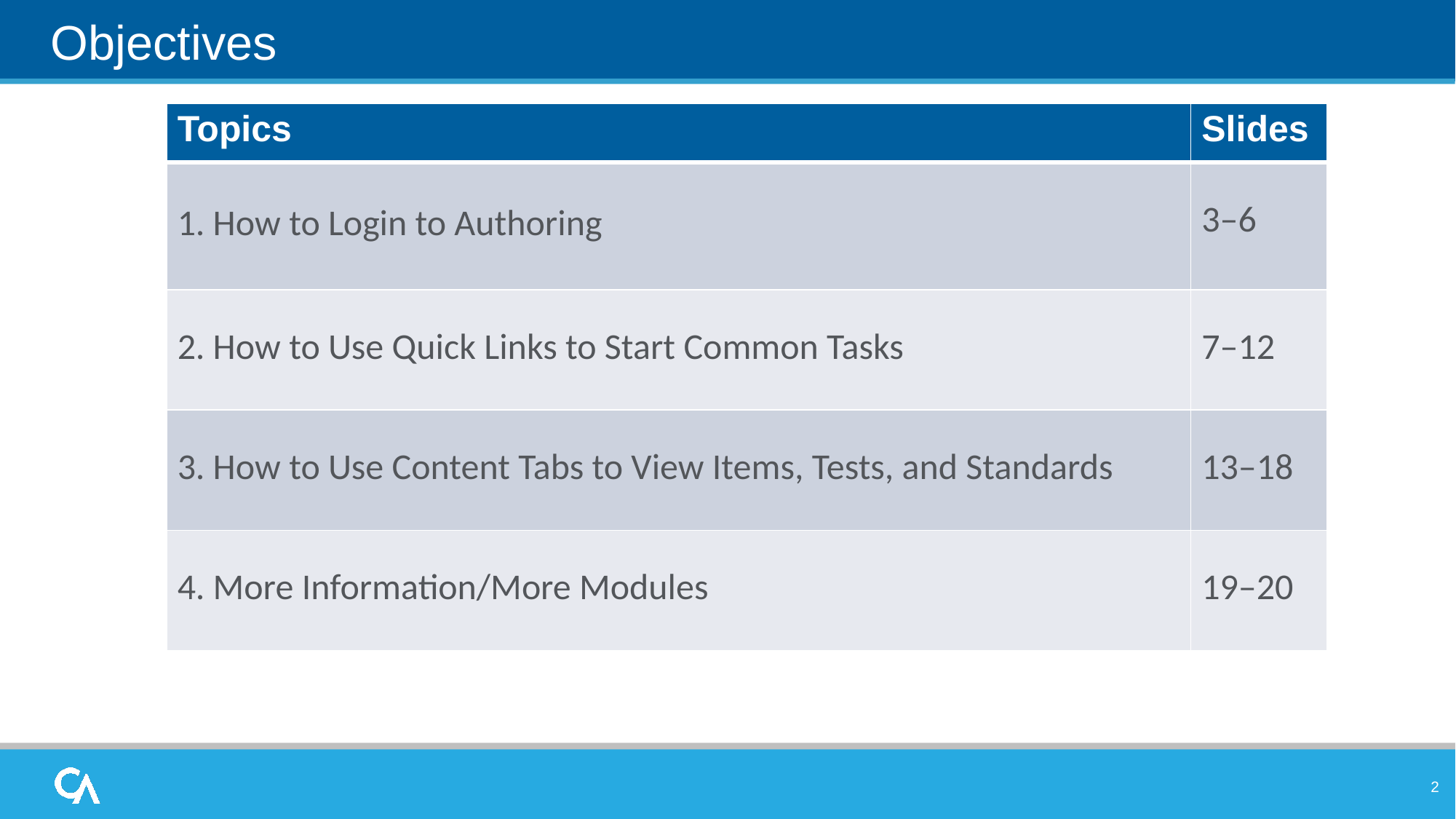

# Objectives
| Topics | Slides |
| --- | --- |
| 1. How to Login to Authoring | 3–6 |
| 2. How to Use Quick Links to Start Common Tasks | 7–12 |
| 3. How to Use Content Tabs to View Items, Tests, and Standards | 13–18 |
| 4. More Information/More Modules | 19–20 |
2